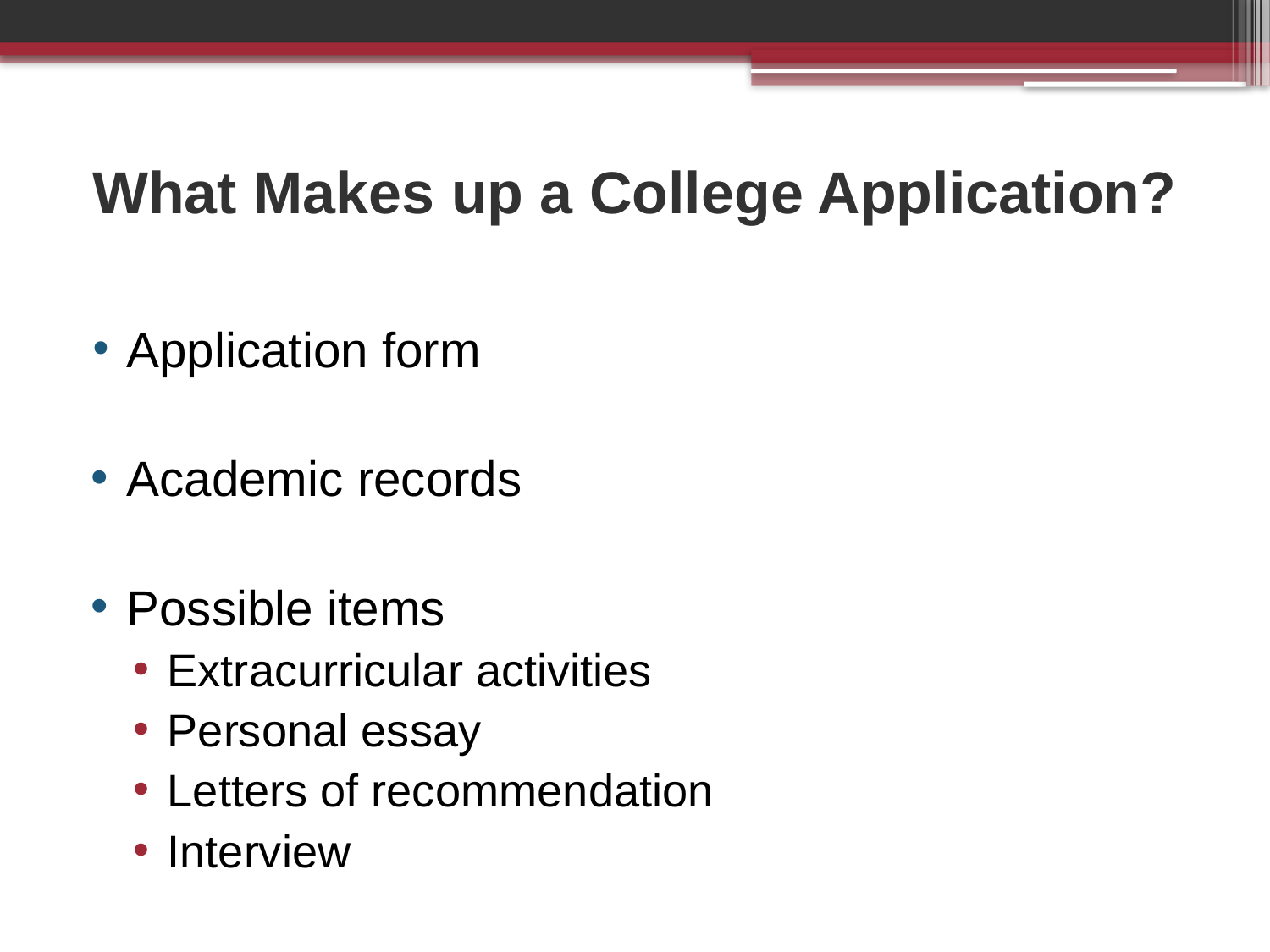

# What Makes up a College Application?
Application form

Academic records

Possible items
Extracurricular activities
Personal essay
Letters of recommendation
Interview